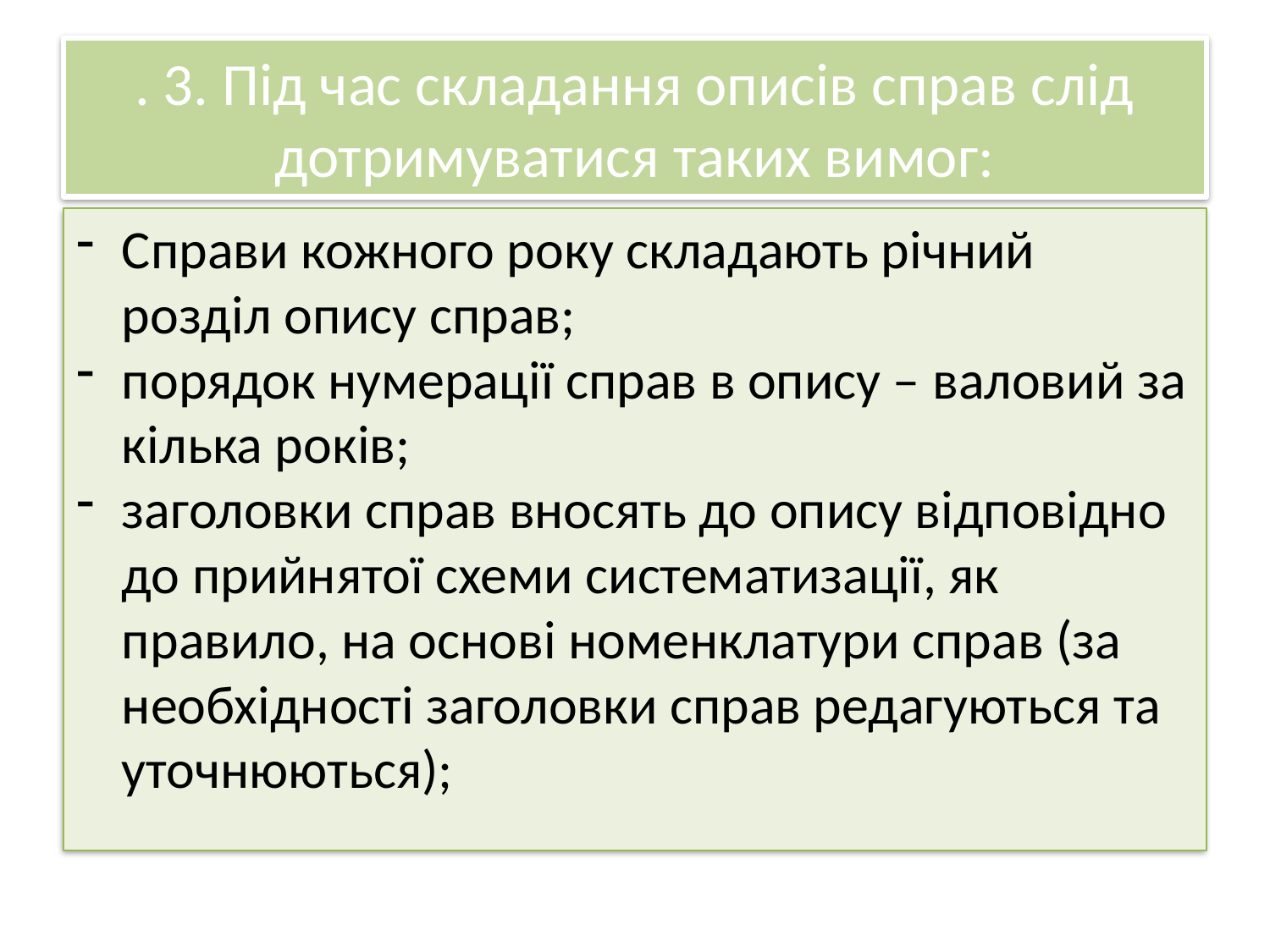

# . 3. Під час складання описів справ слід дотримуватися таких вимог:
Справи кожного року складають річний розділ опису справ;
порядок нумерації справ в опису – валовий за кілька років;
заголовки справ вносять до опису відповідно до прийнятої схеми систематизації, як правило, на основі номенклатури справ (за необхідності заголовки справ редагуються та уточнюються);